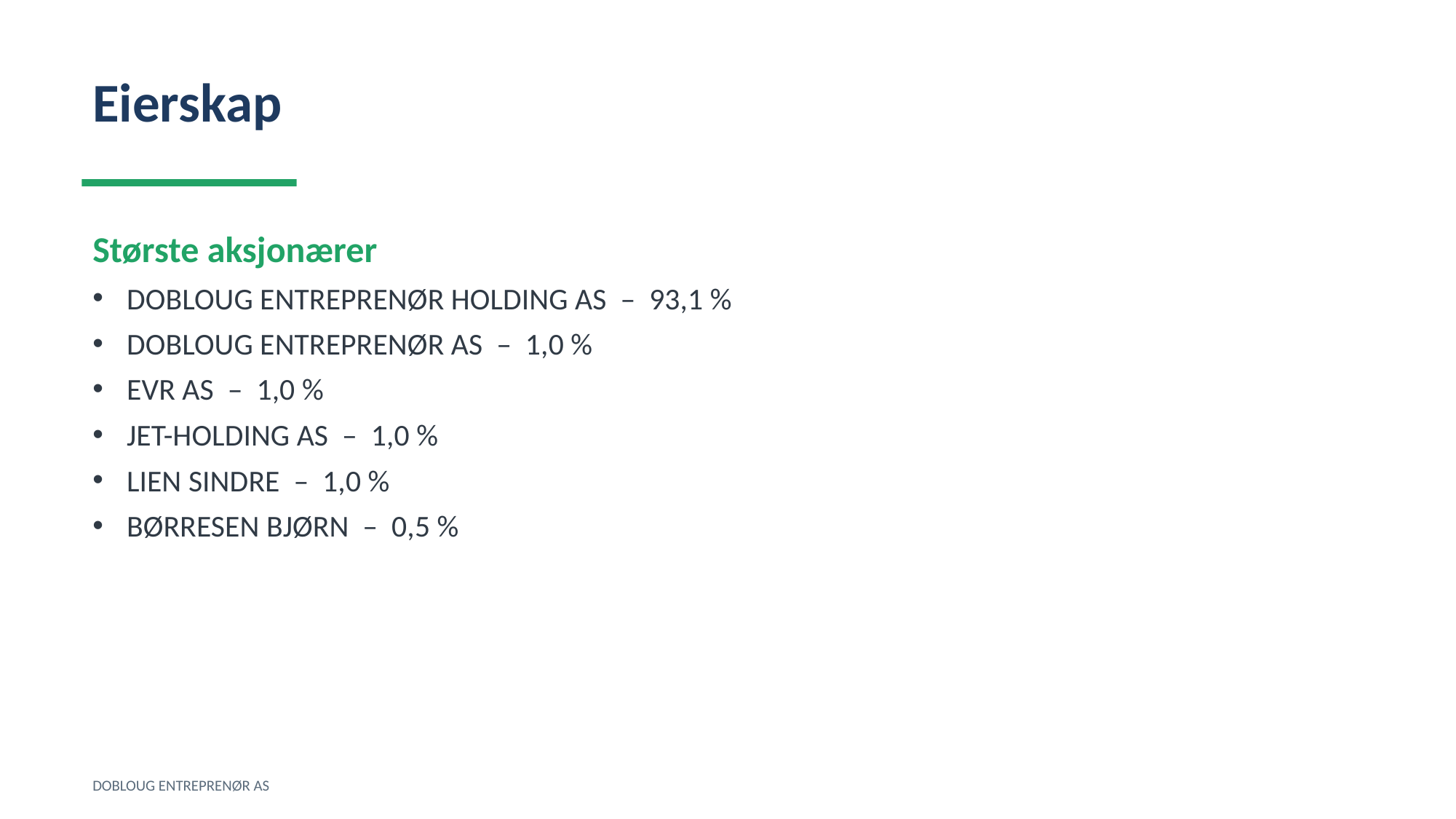

Eierskap

Største aksjonærer
DOBLOUG ENTREPRENØR HOLDING AS  –  93,1 %
DOBLOUG ENTREPRENØR AS  –  1,0 %
EVR AS  –  1,0 %
JET-HOLDING AS  –  1,0 %
LIEN SINDRE  –  1,0 %
BØRRESEN BJØRN  –  0,5 %
DOBLOUG ENTREPRENØR AS